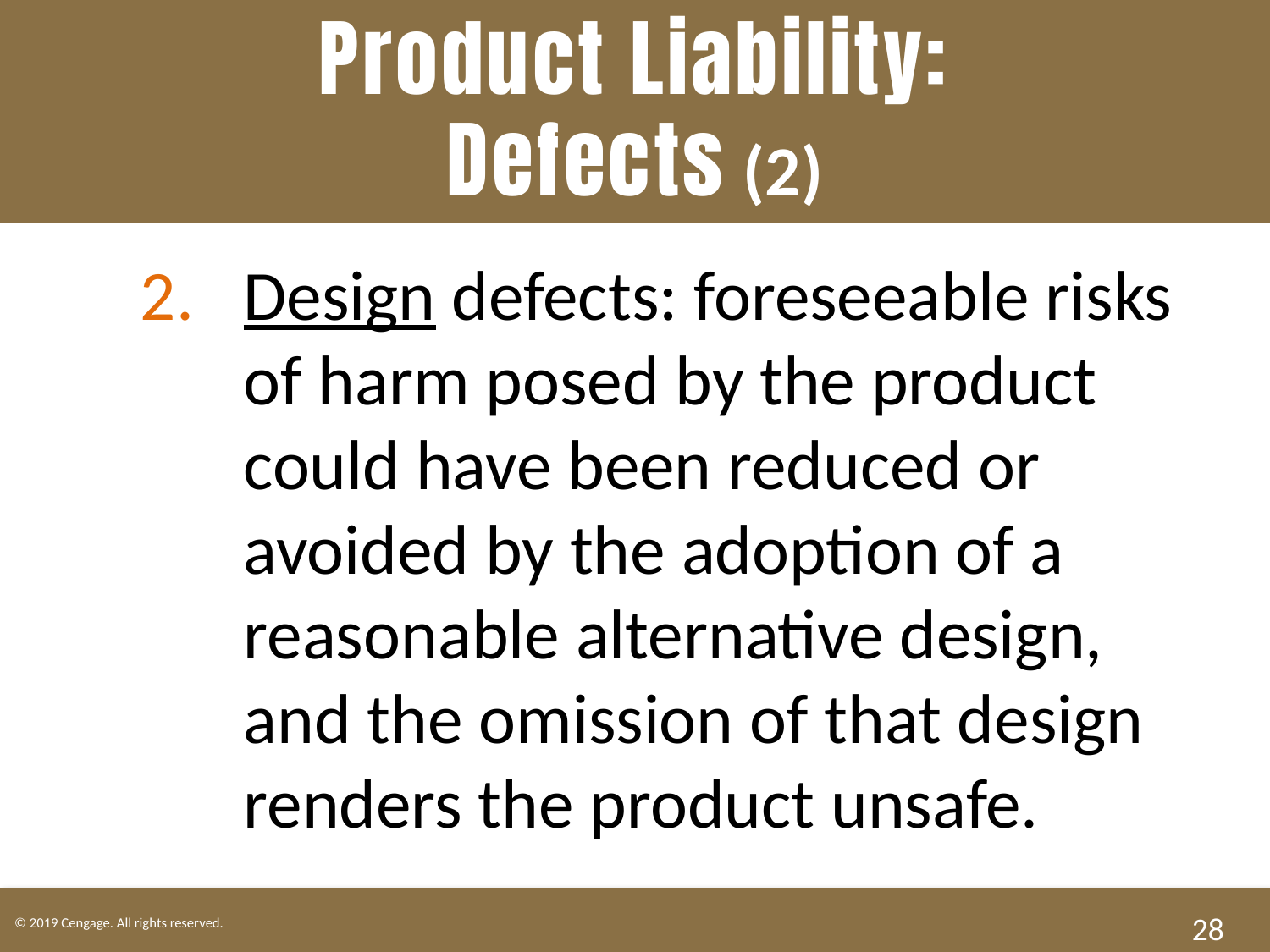

# Product Liability: Defects (2)
Design defects: foreseeable risks of harm posed by the product could have been reduced or avoided by the adoption of a reasonable alternative design, and the omission of that design renders the product unsafe.
28